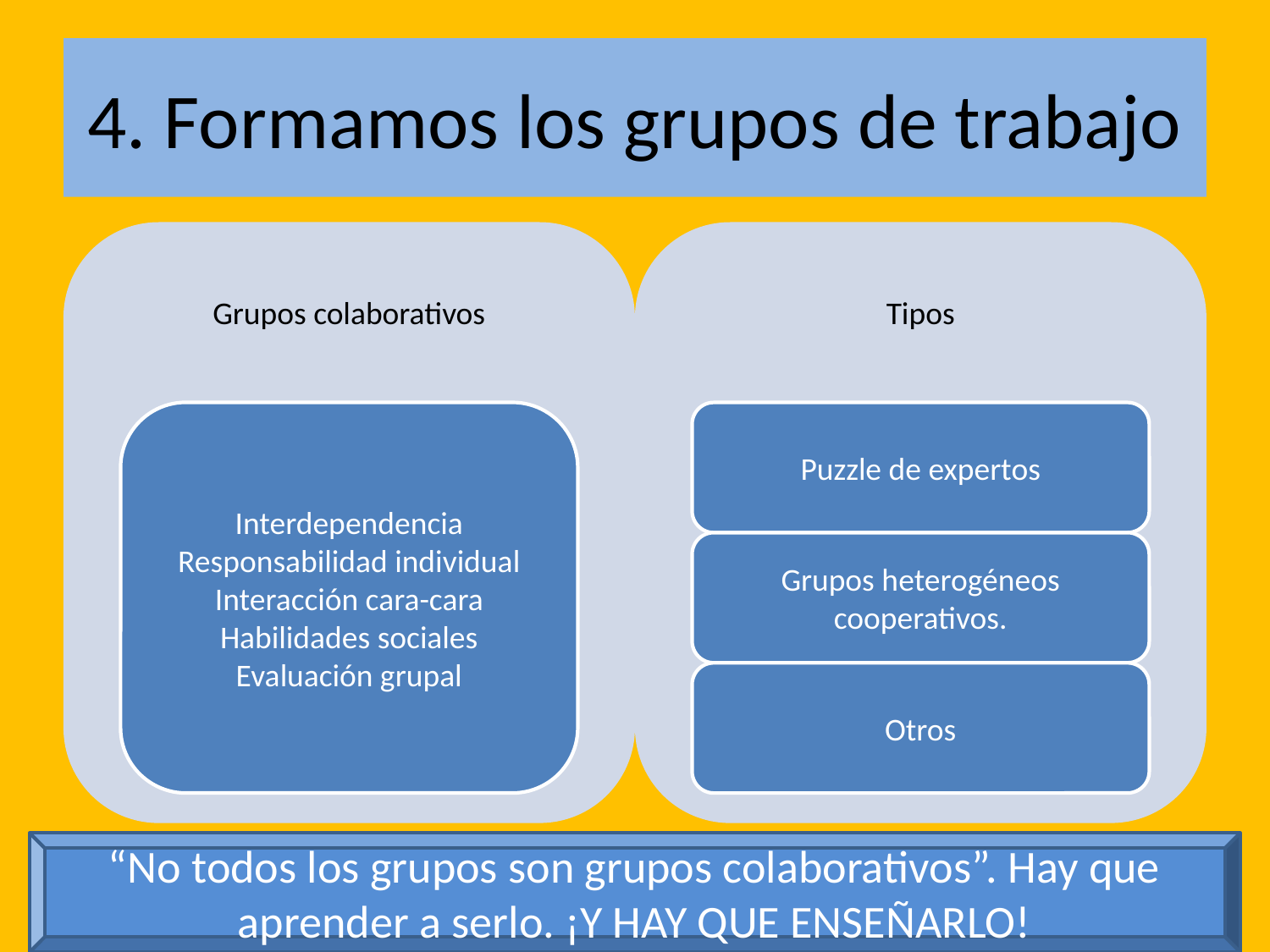

# 4. Formamos los grupos de trabajo
Grupos colaborativos
Tipos
Puzzle de expertos
Grupos heterogéneos cooperativos.
Interdependencia
Responsabilidad individual
Interacción cara-cara
Habilidades sociales
Evaluación grupal
Otros
“No todos los grupos son grupos colaborativos”. Hay que aprender a serlo. ¡Y HAY QUE ENSEÑARLO!